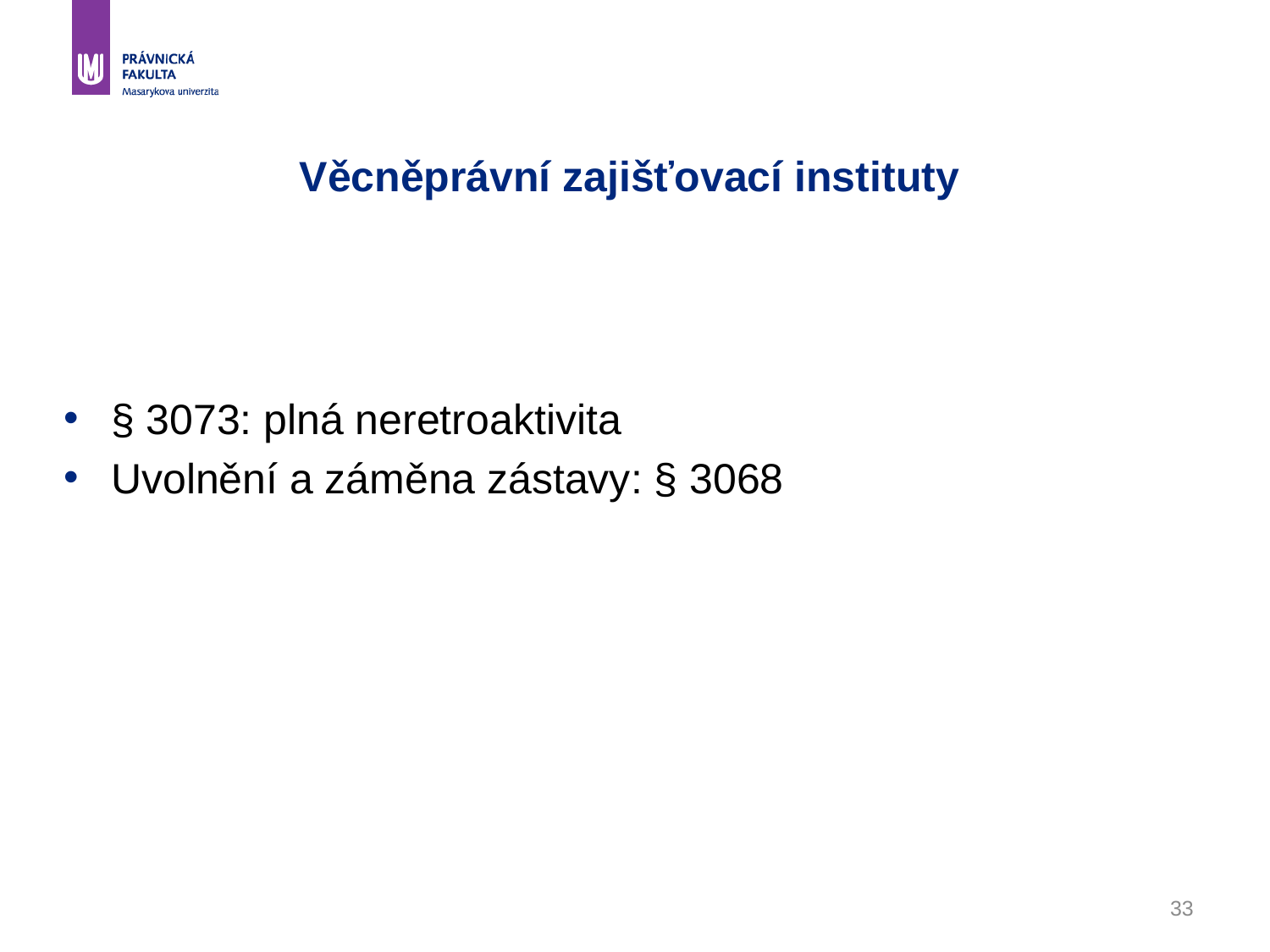

# Věcněprávní zajišťovací instituty

§ 3073: plná neretroaktivita
Uvolnění a záměna zástavy: § 3068
33